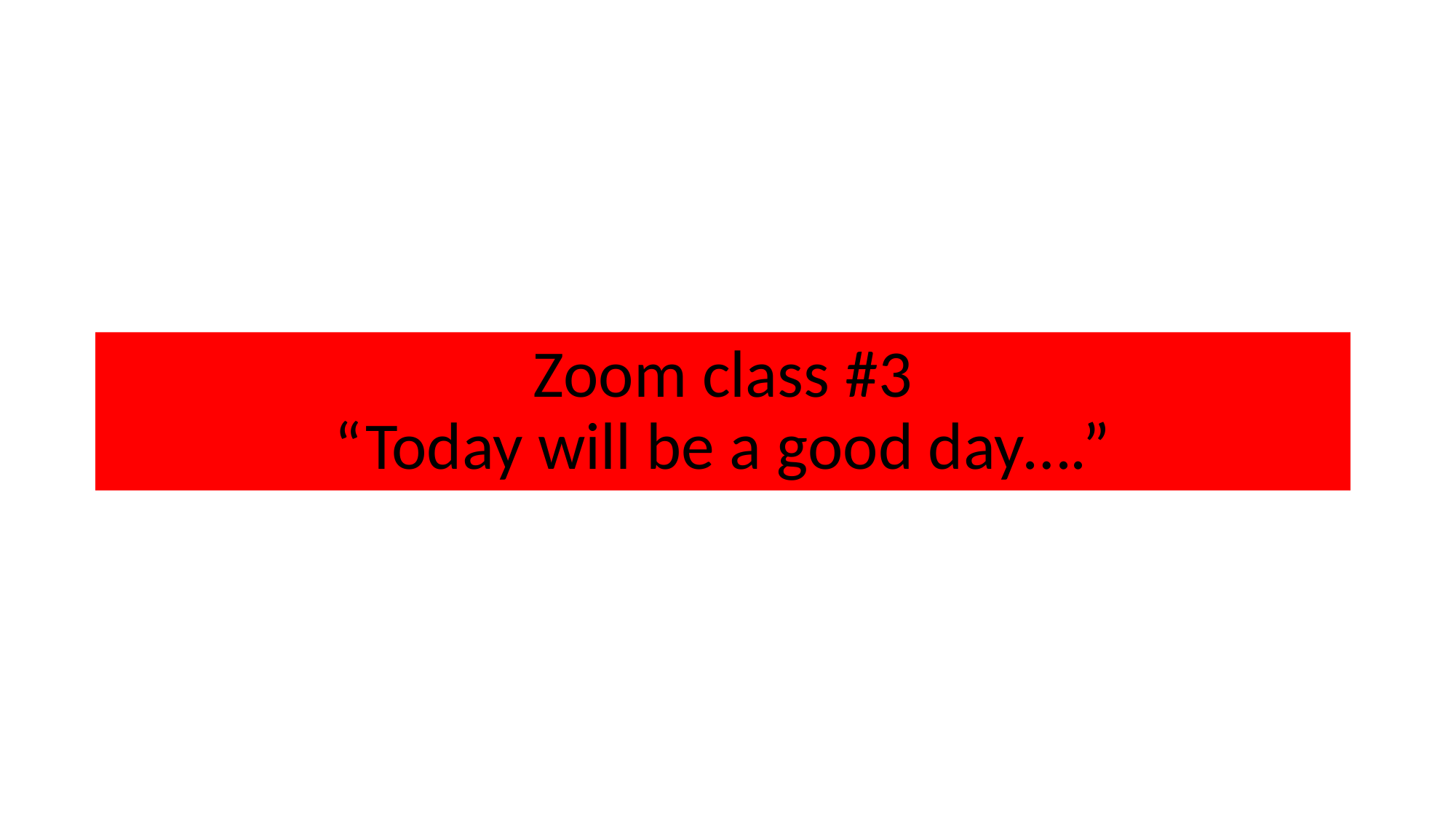

# Zoom class #3 “Today will be a good day….”